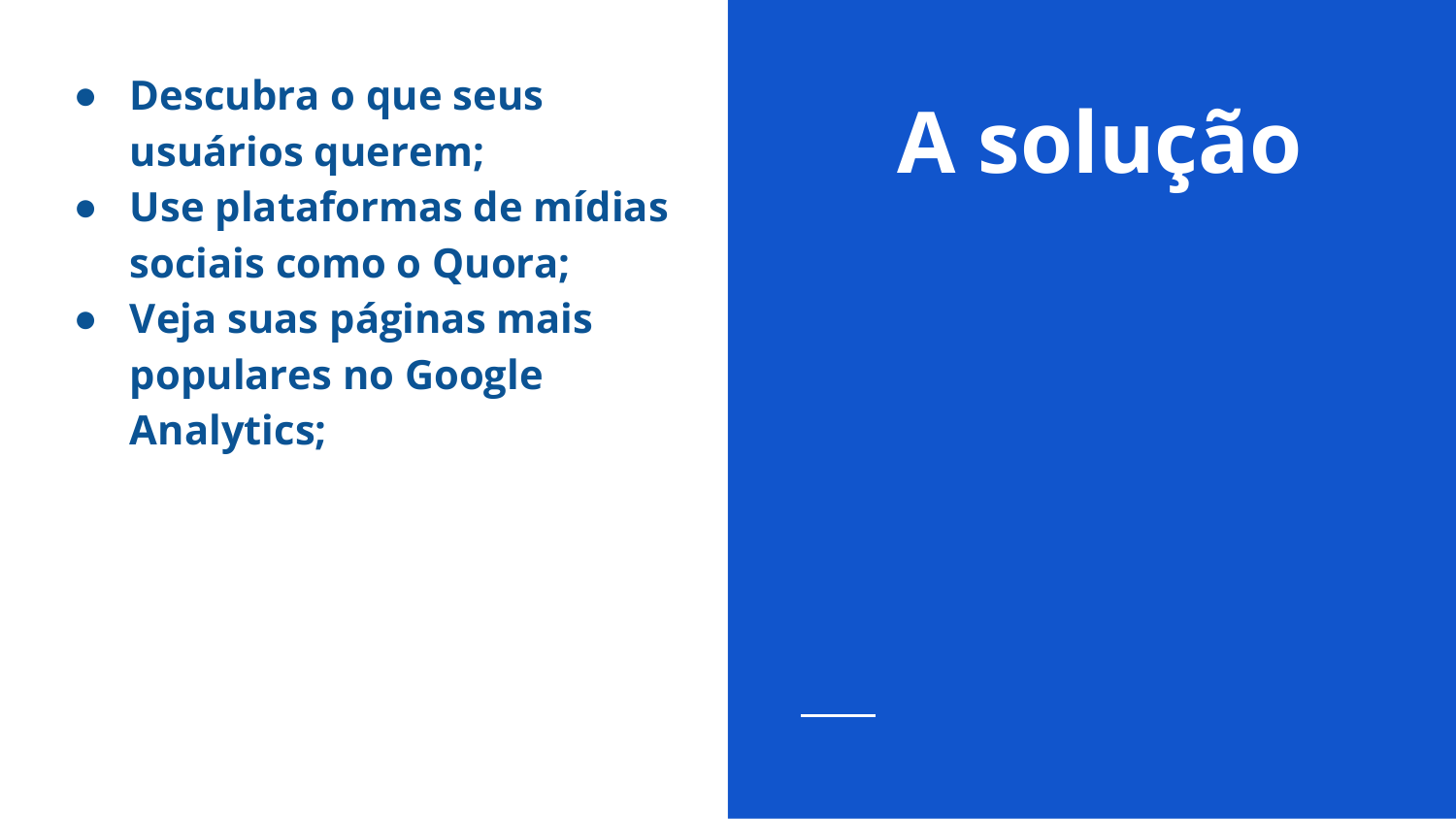

Descubra o que seus usuários querem;
Use plataformas de mídias sociais como o Quora;
Veja suas páginas mais populares no Google Analytics;
# A solução